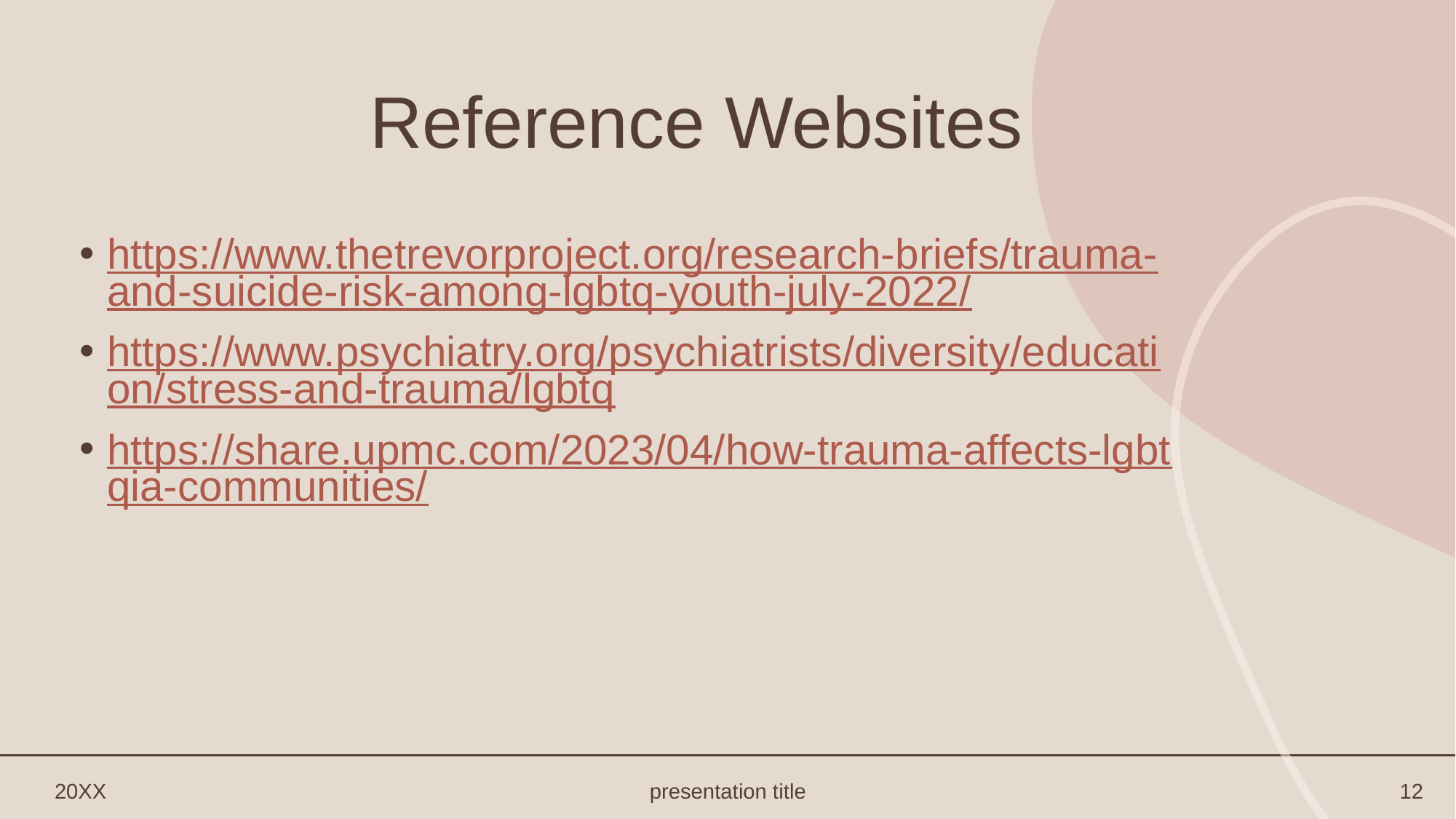

# Reference Websites
https://www.thetrevorproject.org/research-briefs/trauma-and-suicide-risk-among-lgbtq-youth-july-2022/
https://www.psychiatry.org/psychiatrists/diversity/education/stress-and-trauma/lgbtq
https://share.upmc.com/2023/04/how-trauma-affects-lgbtqia-communities/

20XX
presentation title
12